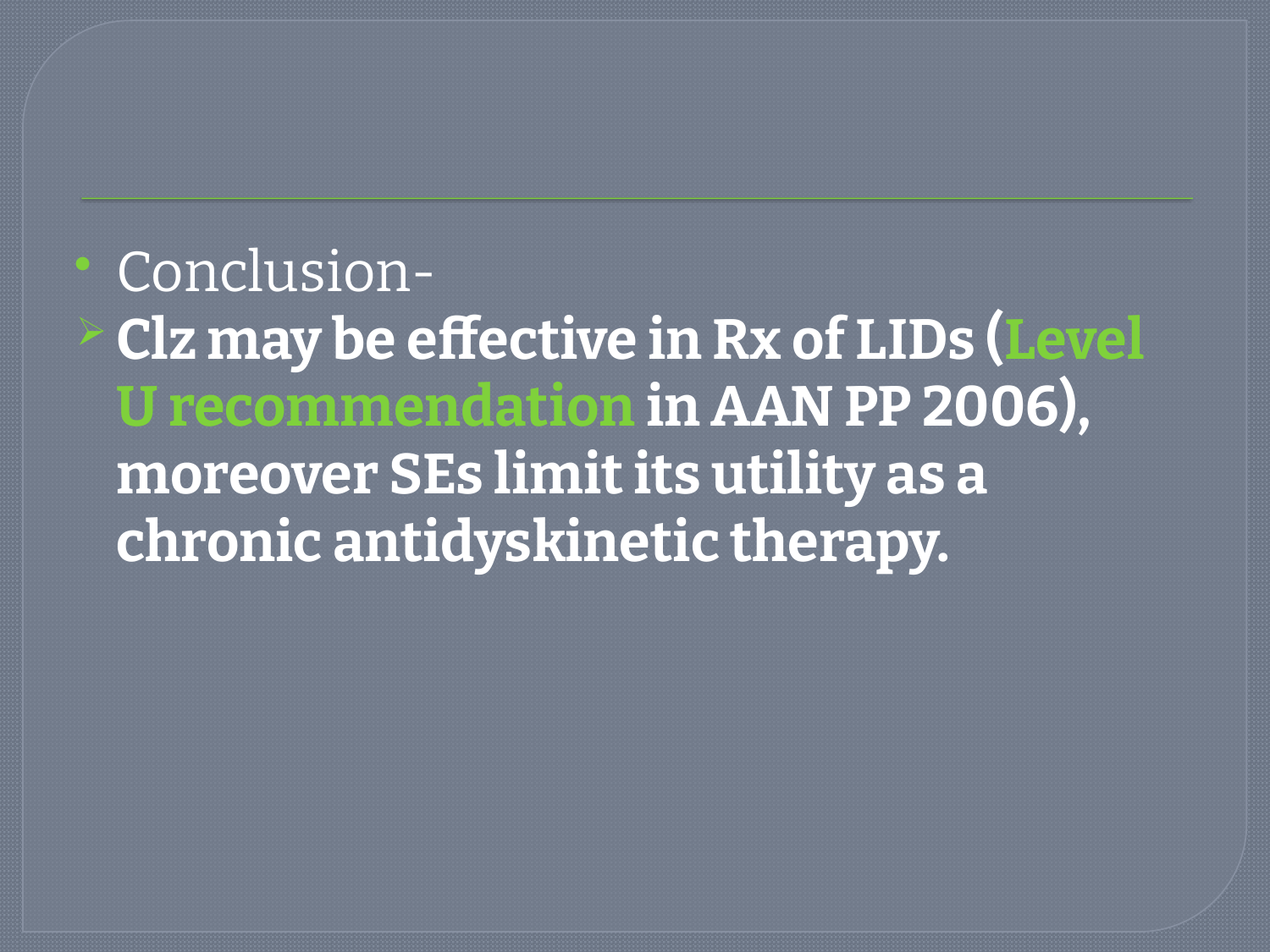

#
Conclusion-
Clz may be effective in Rx of LIDs (Level U recommendation in AAN PP 2006), moreover SEs limit its utility as a chronic antidyskinetic therapy.